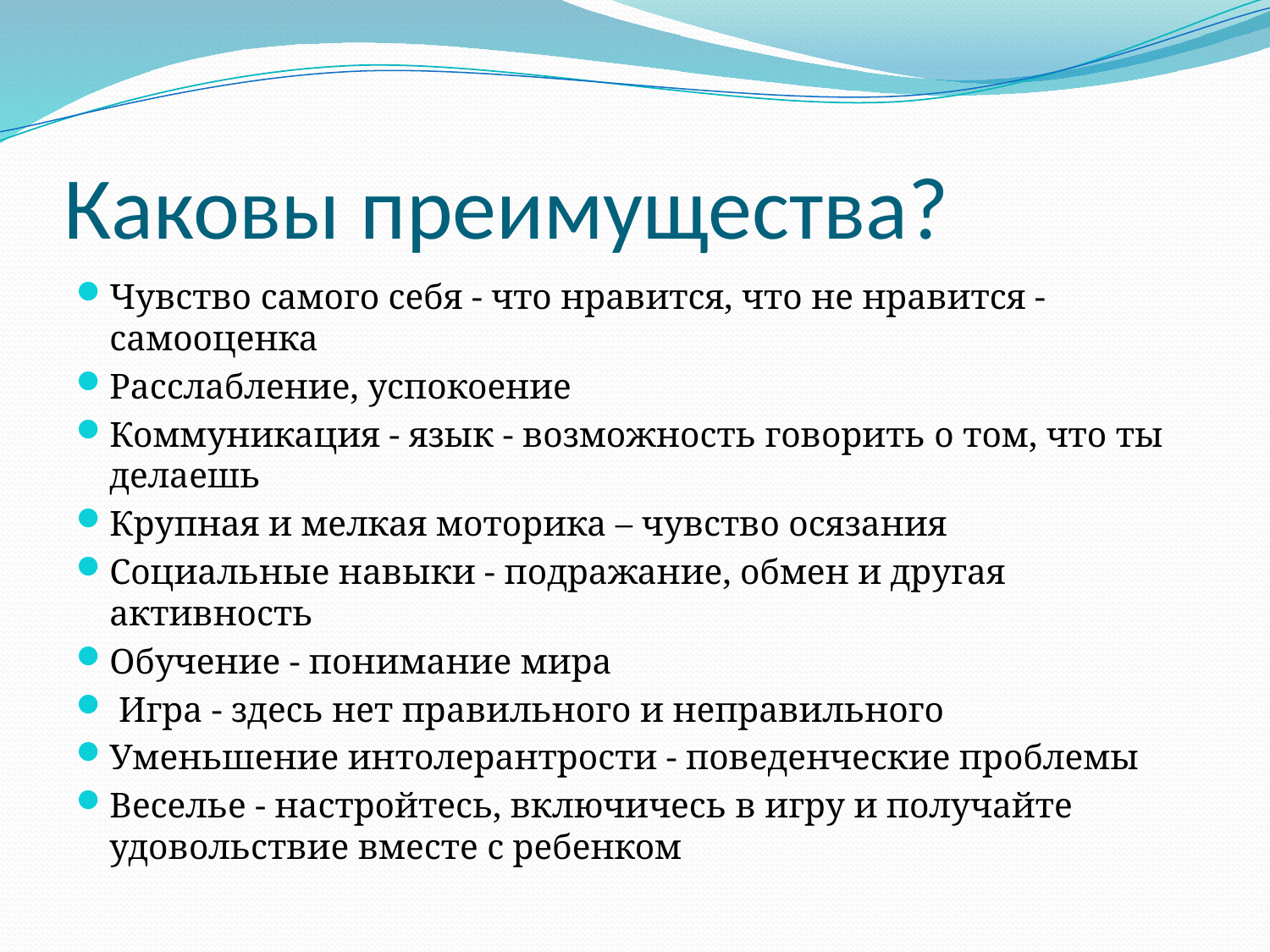

# Каковы преимущества?
Чувство самого себя - что нравится, что не нравится - самооценка
Расслабление, успокоение
Коммуникация - язык - возможность говорить о том, что ты делаешь
Крупная и мелкая моторика – чувство осязания
Социальные навыки - подражание, обмен и другая активность
Обучение - понимание мира
 Игра - здесь нет правильного и неправильного
Уменьшение интолерантрости - поведенческие проблемы
Веселье - настройтесь, включичесь в игру и получайте удовольствие вместе с ребенком